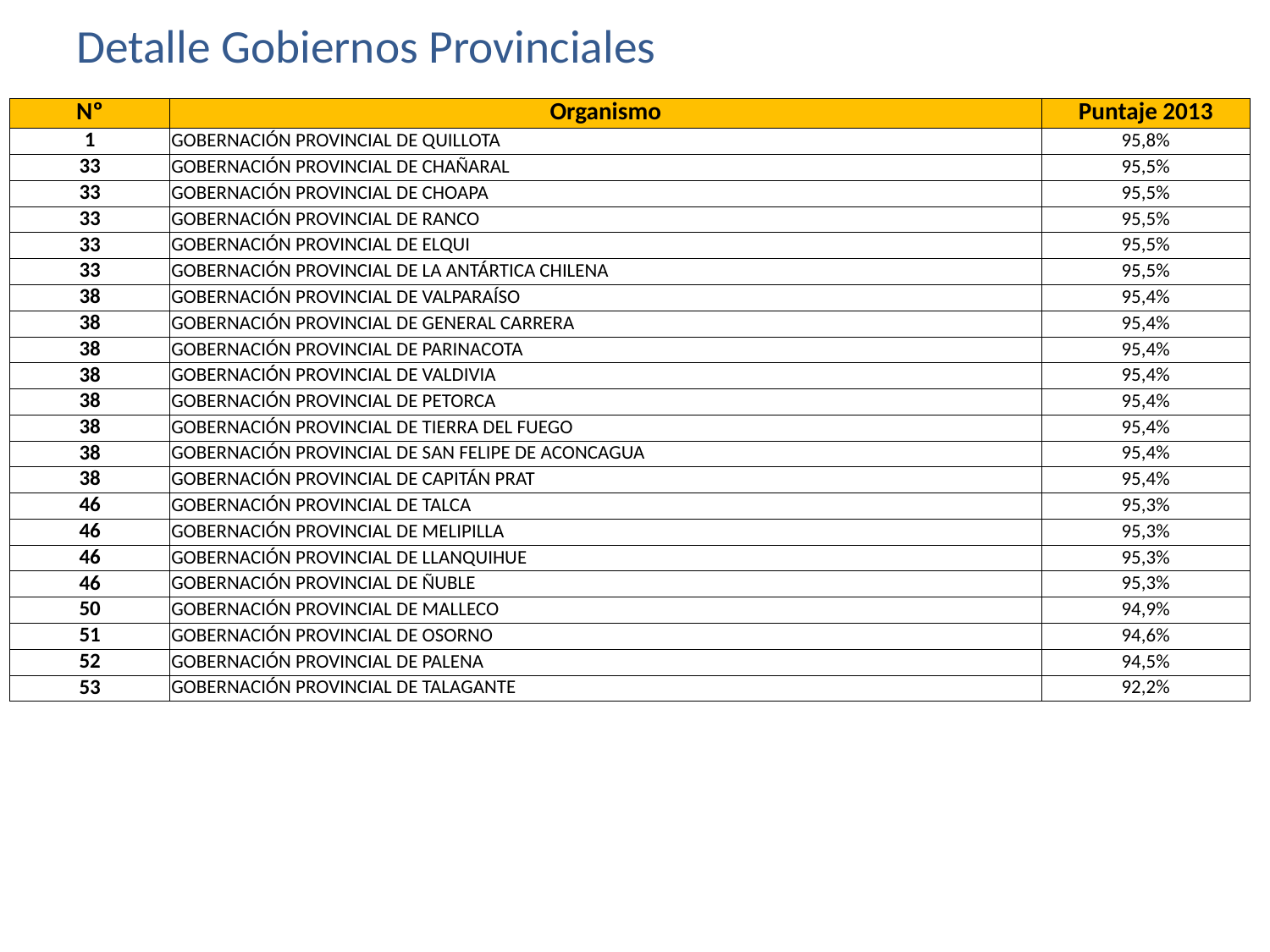

# Detalle Gobiernos Provinciales
| Nº | Organismo | Puntaje 2013 |
| --- | --- | --- |
| 1 | GOBERNACIÓN PROVINCIAL DE QUILLOTA | 95,8% |
| 33 | GOBERNACIÓN PROVINCIAL DE CHAÑARAL | 95,5% |
| 33 | GOBERNACIÓN PROVINCIAL DE CHOAPA | 95,5% |
| 33 | GOBERNACIÓN PROVINCIAL DE RANCO | 95,5% |
| 33 | GOBERNACIÓN PROVINCIAL DE ELQUI | 95,5% |
| 33 | GOBERNACIÓN PROVINCIAL DE LA ANTÁRTICA CHILENA | 95,5% |
| 38 | GOBERNACIÓN PROVINCIAL DE VALPARAÍSO | 95,4% |
| 38 | GOBERNACIÓN PROVINCIAL DE GENERAL CARRERA | 95,4% |
| 38 | GOBERNACIÓN PROVINCIAL DE PARINACOTA | 95,4% |
| 38 | GOBERNACIÓN PROVINCIAL DE VALDIVIA | 95,4% |
| 38 | GOBERNACIÓN PROVINCIAL DE PETORCA | 95,4% |
| 38 | GOBERNACIÓN PROVINCIAL DE TIERRA DEL FUEGO | 95,4% |
| 38 | GOBERNACIÓN PROVINCIAL DE SAN FELIPE DE ACONCAGUA | 95,4% |
| 38 | GOBERNACIÓN PROVINCIAL DE CAPITÁN PRAT | 95,4% |
| 46 | GOBERNACIÓN PROVINCIAL DE TALCA | 95,3% |
| 46 | GOBERNACIÓN PROVINCIAL DE MELIPILLA | 95,3% |
| 46 | GOBERNACIÓN PROVINCIAL DE LLANQUIHUE | 95,3% |
| 46 | GOBERNACIÓN PROVINCIAL DE ÑUBLE | 95,3% |
| 50 | GOBERNACIÓN PROVINCIAL DE MALLECO | 94,9% |
| 51 | GOBERNACIÓN PROVINCIAL DE OSORNO | 94,6% |
| 52 | GOBERNACIÓN PROVINCIAL DE PALENA | 94,5% |
| 53 | GOBERNACIÓN PROVINCIAL DE TALAGANTE | 92,2% |